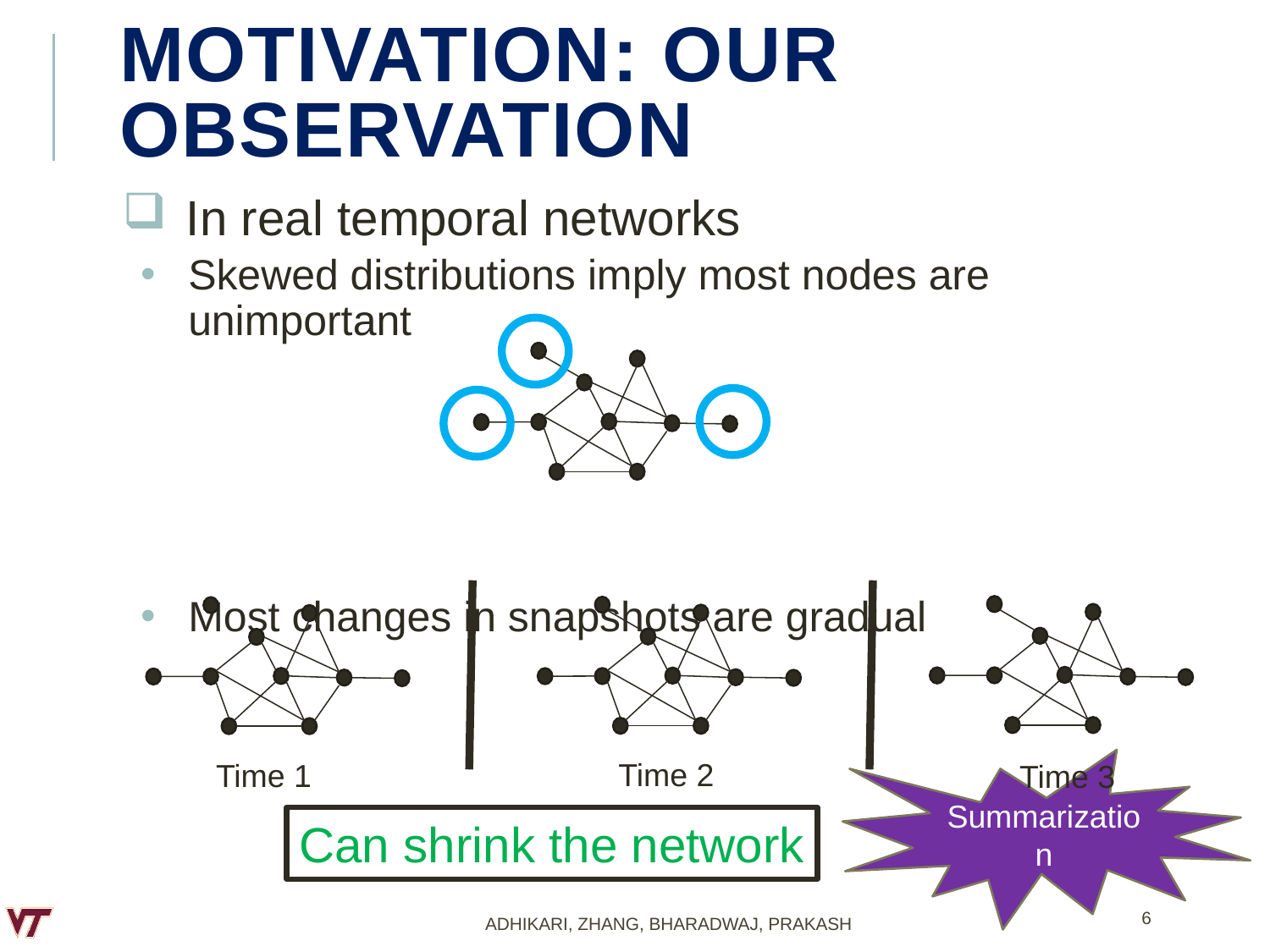

# Motivation: Our Observation
In real temporal networks
Skewed distributions imply most nodes are unimportant

Most changes in snapshots are gradual

Time 2
Time 1
Summarization
Time 3
Can shrink the network
6
Adhikari, Zhang, Bharadwaj, Prakash